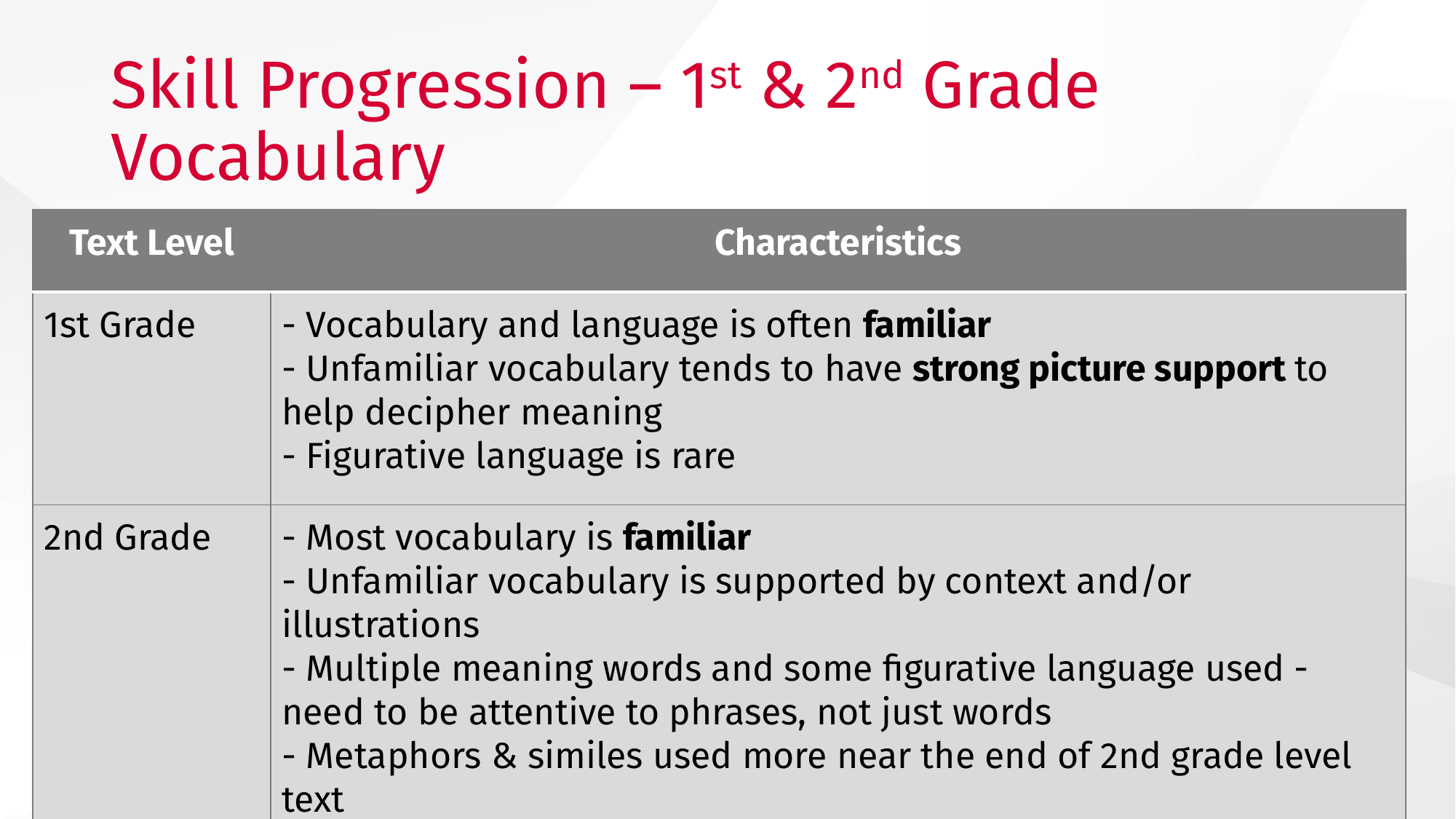

# Skill Progression – 1st & 2nd Grade Vocabulary
| Text Level | Characteristics |
| --- | --- |
| 1st Grade | - Vocabulary and language is often familiar - Unfamiliar vocabulary tends to have strong picture support to help decipher meaning - Figurative language is rare |
| 2nd Grade | - Most vocabulary is familiar - Unfamiliar vocabulary is supported by context and/or illustrations - Multiple meaning words and some figurative language used - need to be attentive to phrases, not just words - Metaphors & similes used more near the end of 2nd grade level text |